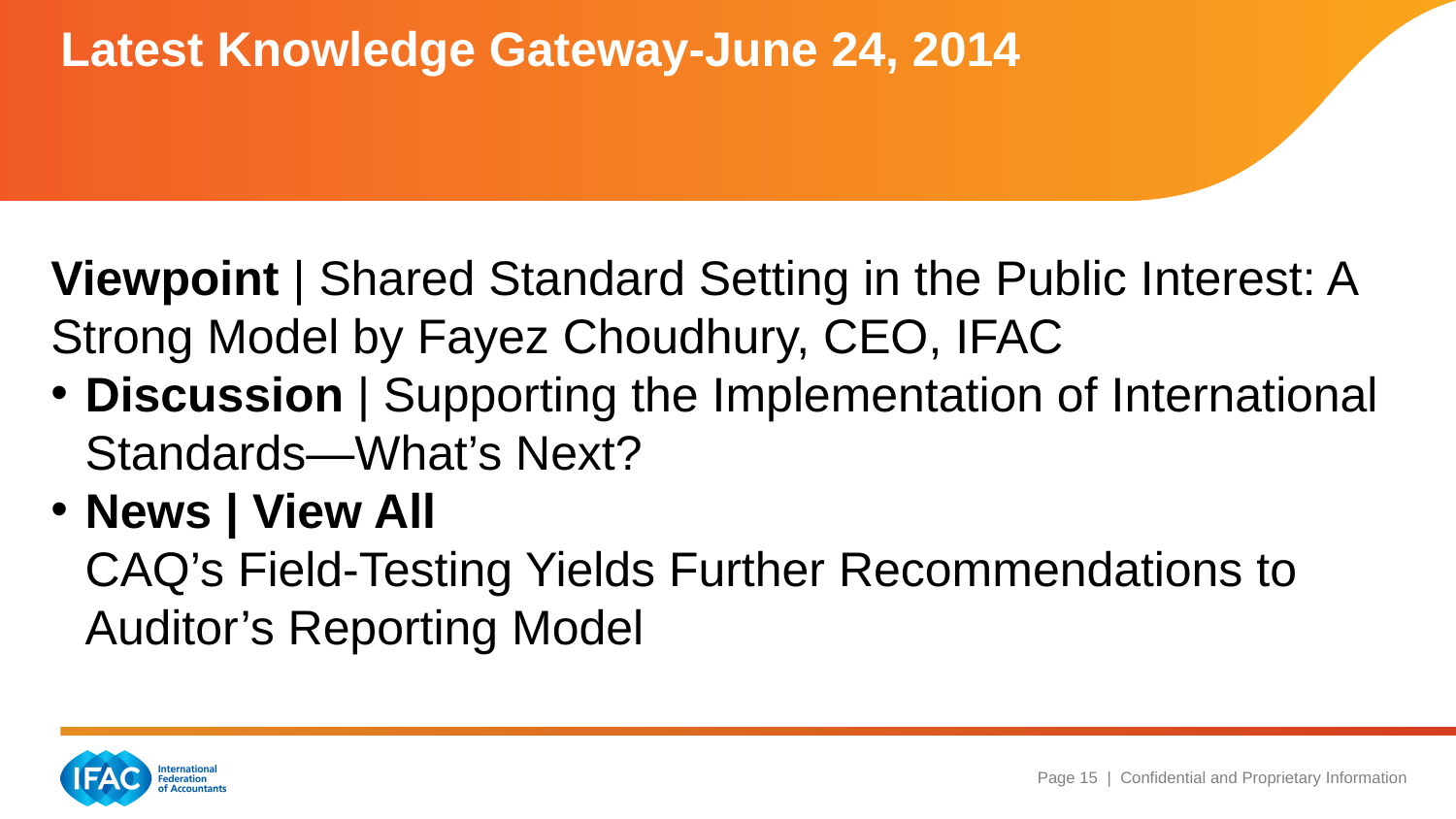

# Latest Knowledge Gateway-June 24, 2014
Viewpoint | Shared Standard Setting in the Public Interest: A Strong Model by Fayez Choudhury, CEO, IFAC
Discussion | Supporting the Implementation of International Standards—What’s Next?
News | View All
CAQ’s Field-Testing Yields Further Recommendations to Auditor’s Reporting Model